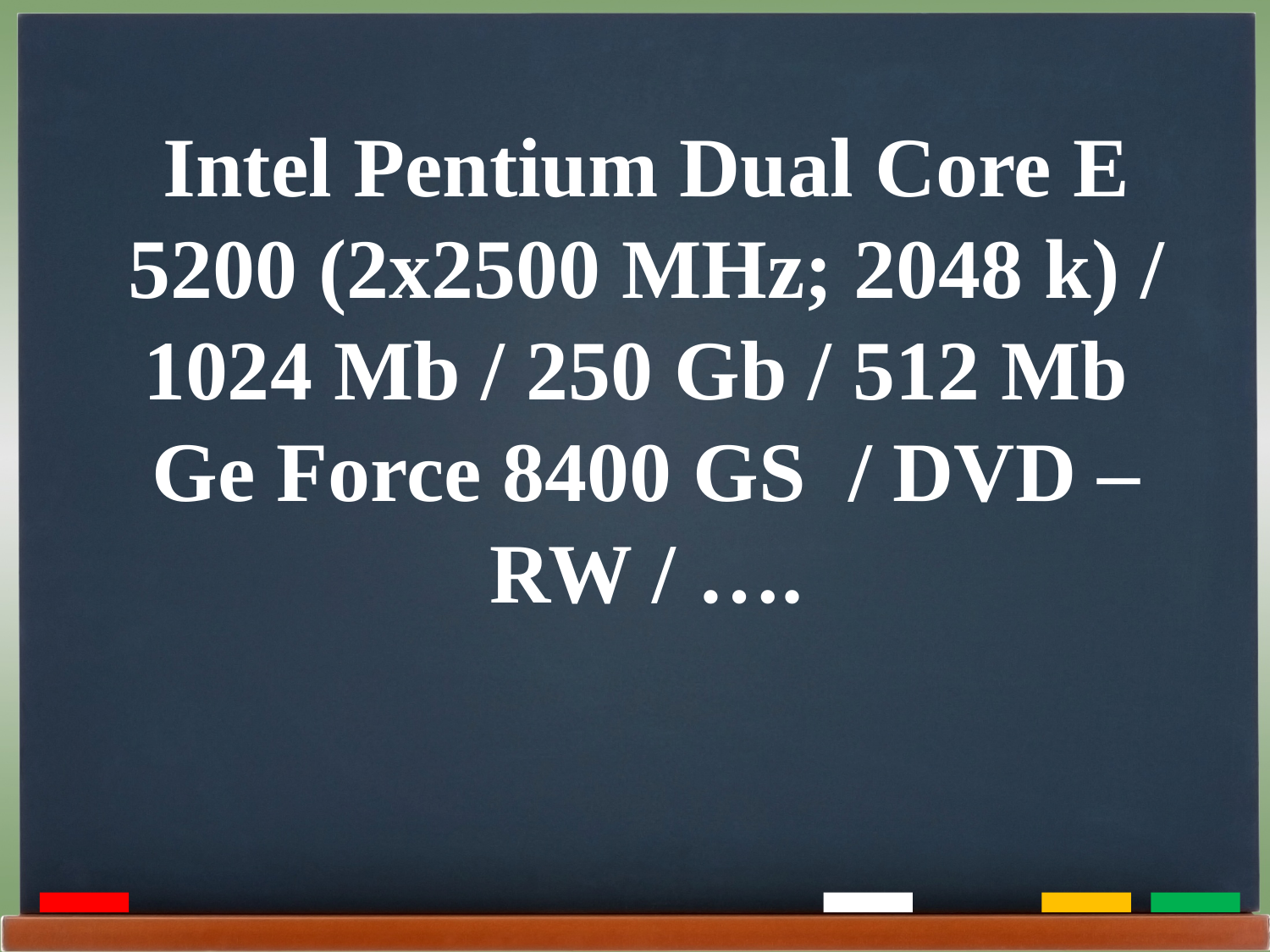

Intel Pentium Dual Core E 5200 (2x2500 MHz; 2048 k) / 1024 Mb / 250 Gb / 512 Mb  Ge Force 8400 GS  / DVD – RW / ….